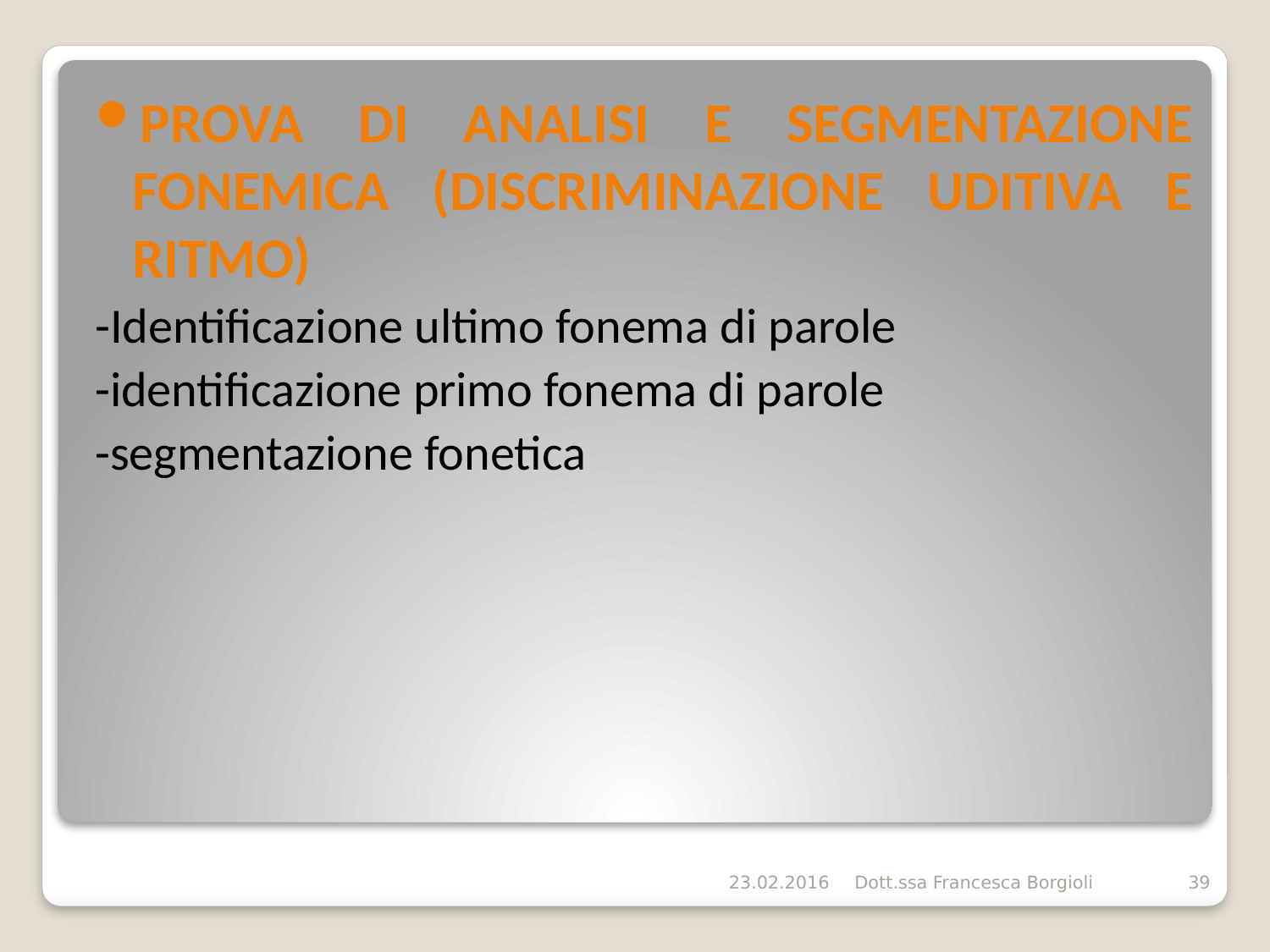

PROVA DI ANALISI E SEGMENTAZIONE FONEMICA (DISCRIMINAZIONE UDITIVA E RITMO)
-Identificazione ultimo fonema di parole
-identificazione primo fonema di parole
-segmentazione fonetica
#
23.02.2016
Dott.ssa Francesca Borgioli
39